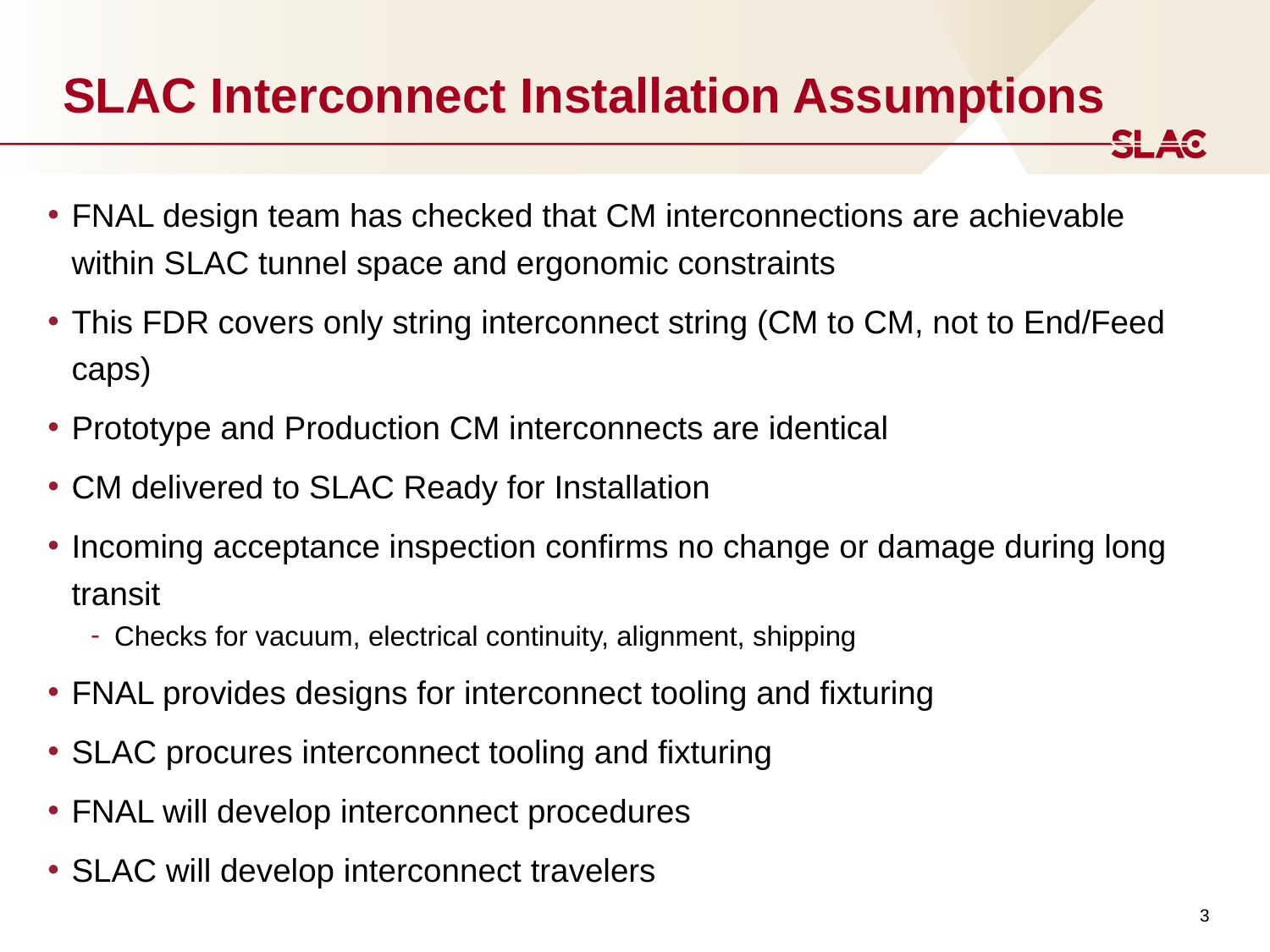

# SLAC Interconnect Installation Assumptions
FNAL design team has checked that CM interconnections are achievable within SLAC tunnel space and ergonomic constraints
This FDR covers only string interconnect string (CM to CM, not to End/Feed caps)
Prototype and Production CM interconnects are identical
CM delivered to SLAC Ready for Installation
Incoming acceptance inspection confirms no change or damage during long transit
Checks for vacuum, electrical continuity, alignment, shipping
FNAL provides designs for interconnect tooling and fixturing
SLAC procures interconnect tooling and fixturing
FNAL will develop interconnect procedures
SLAC will develop interconnect travelers

3